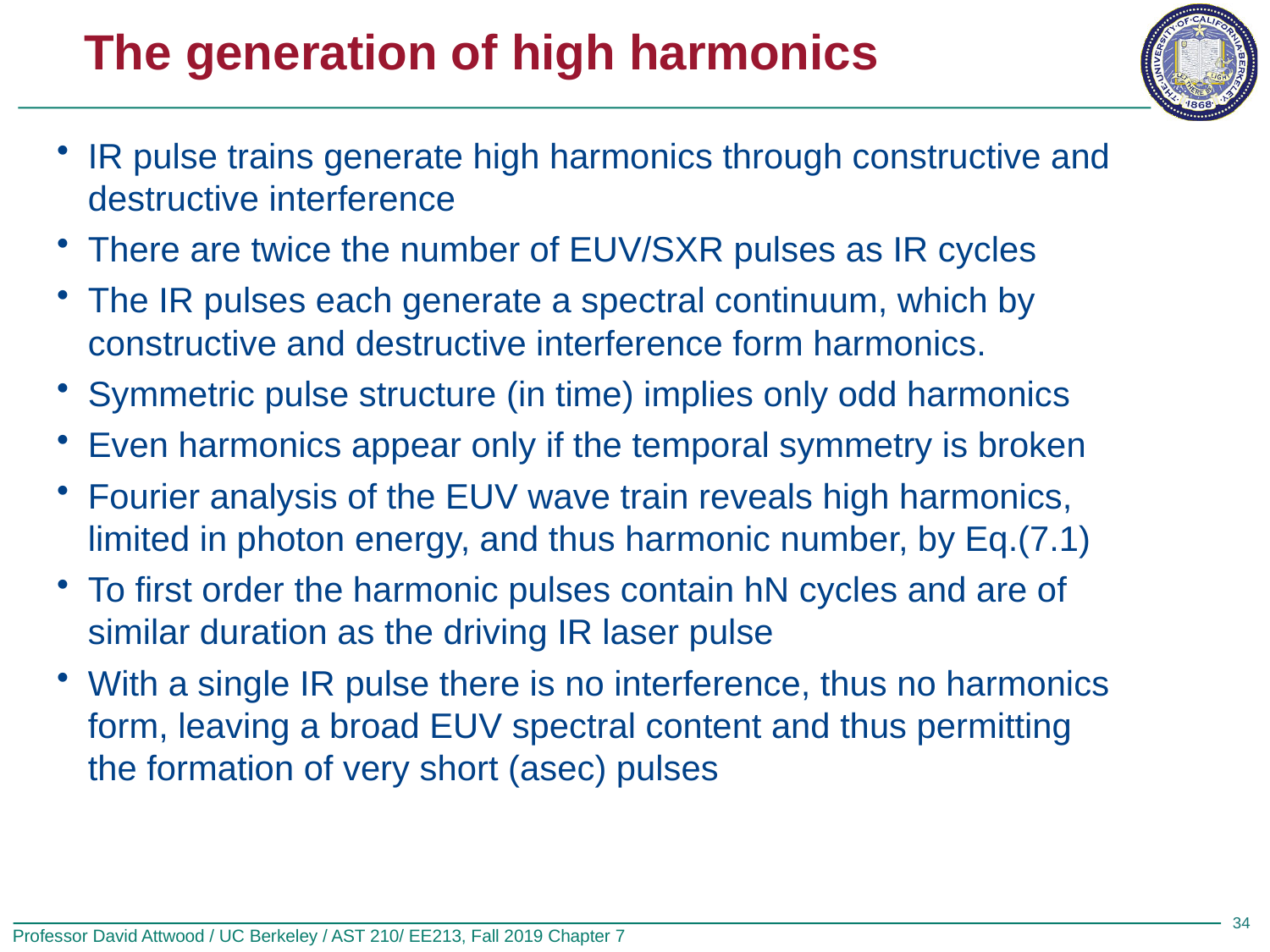

# The generation of high harmonics
IR pulse trains generate high harmonics through constructive and destructive interference
There are twice the number of EUV/SXR pulses as IR cycles
The IR pulses each generate a spectral continuum, which by constructive and destructive interference form harmonics.
Symmetric pulse structure (in time) implies only odd harmonics
Even harmonics appear only if the temporal symmetry is broken
Fourier analysis of the EUV wave train reveals high harmonics, limited in photon energy, and thus harmonic number, by Eq.(7.1)
To first order the harmonic pulses contain hN cycles and are of similar duration as the driving IR laser pulse
With a single IR pulse there is no interference, thus no harmonics form, leaving a broad EUV spectral content and thus permitting the formation of very short (asec) pulses

34